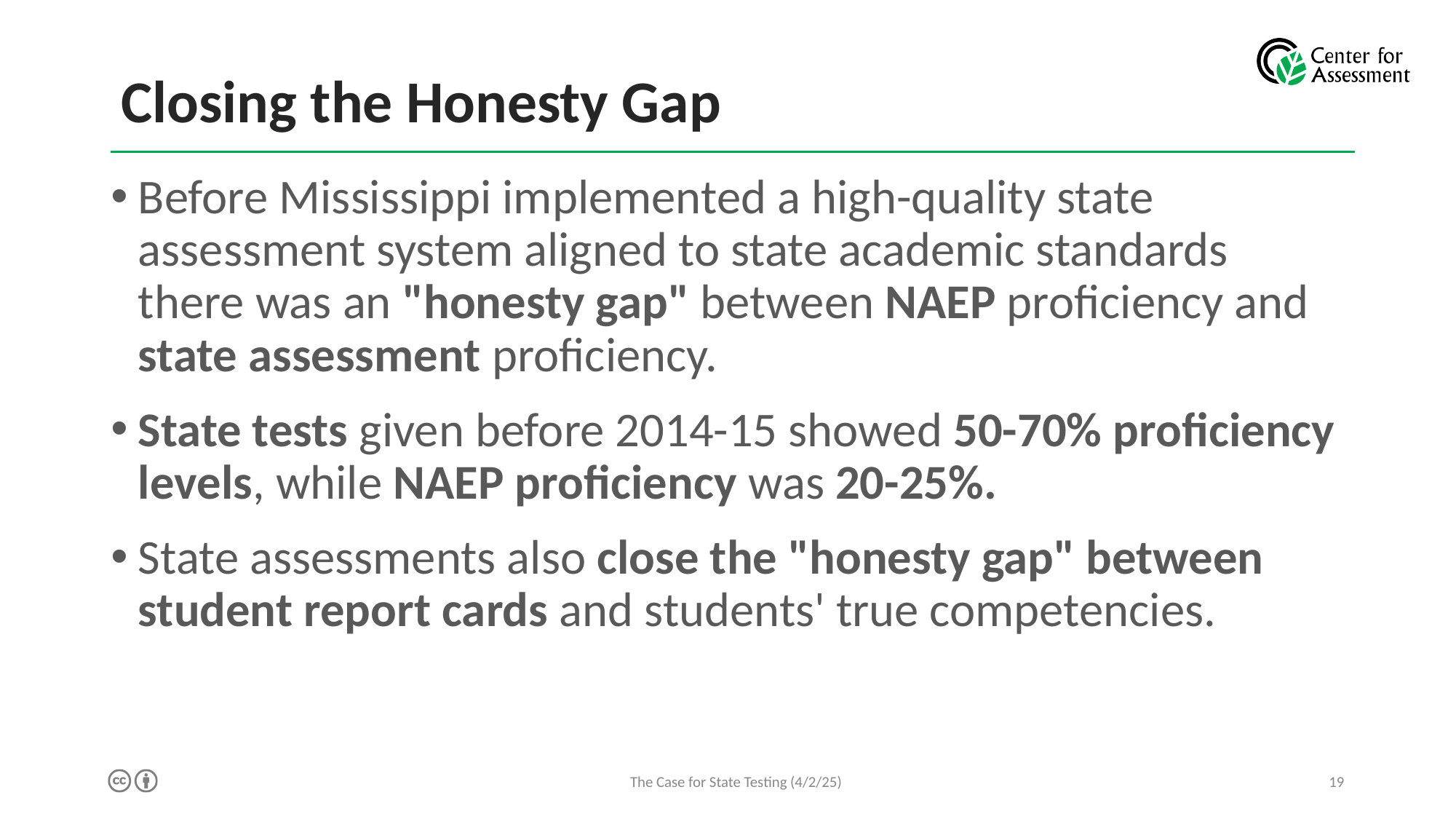

# Closing the Honesty Gap
Before Mississippi implemented a high-quality state assessment system aligned to state academic standards there was an "honesty gap" between NAEP proficiency and state assessment proficiency.
State tests given before 2014-15 showed 50-70% proficiency levels, while NAEP proficiency was 20-25%.
State assessments also close the "honesty gap" between student report cards and students' true competencies.
The Case for State Testing (4/2/25)
19